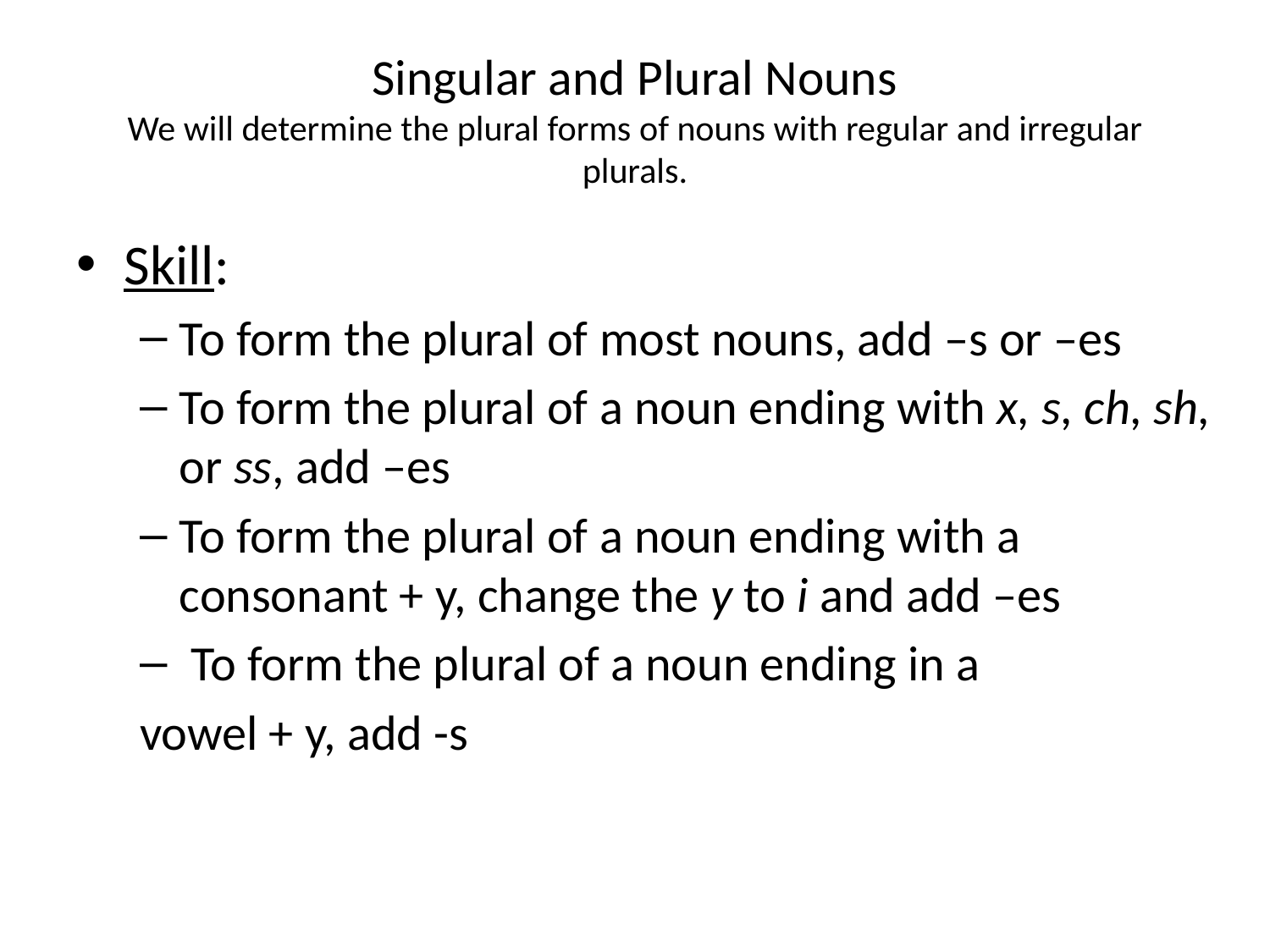

# Singular and Plural Nouns We will determine the plural forms of nouns with regular and irregular plurals.
Skill:
To form the plural of most nouns, add –s or –es
To form the plural of a noun ending with x, s, ch, sh, or ss, add –es
To form the plural of a noun ending with a consonant + y, change the y to i and add –es
 To form the plural of a noun ending in a
vowel + y, add -s